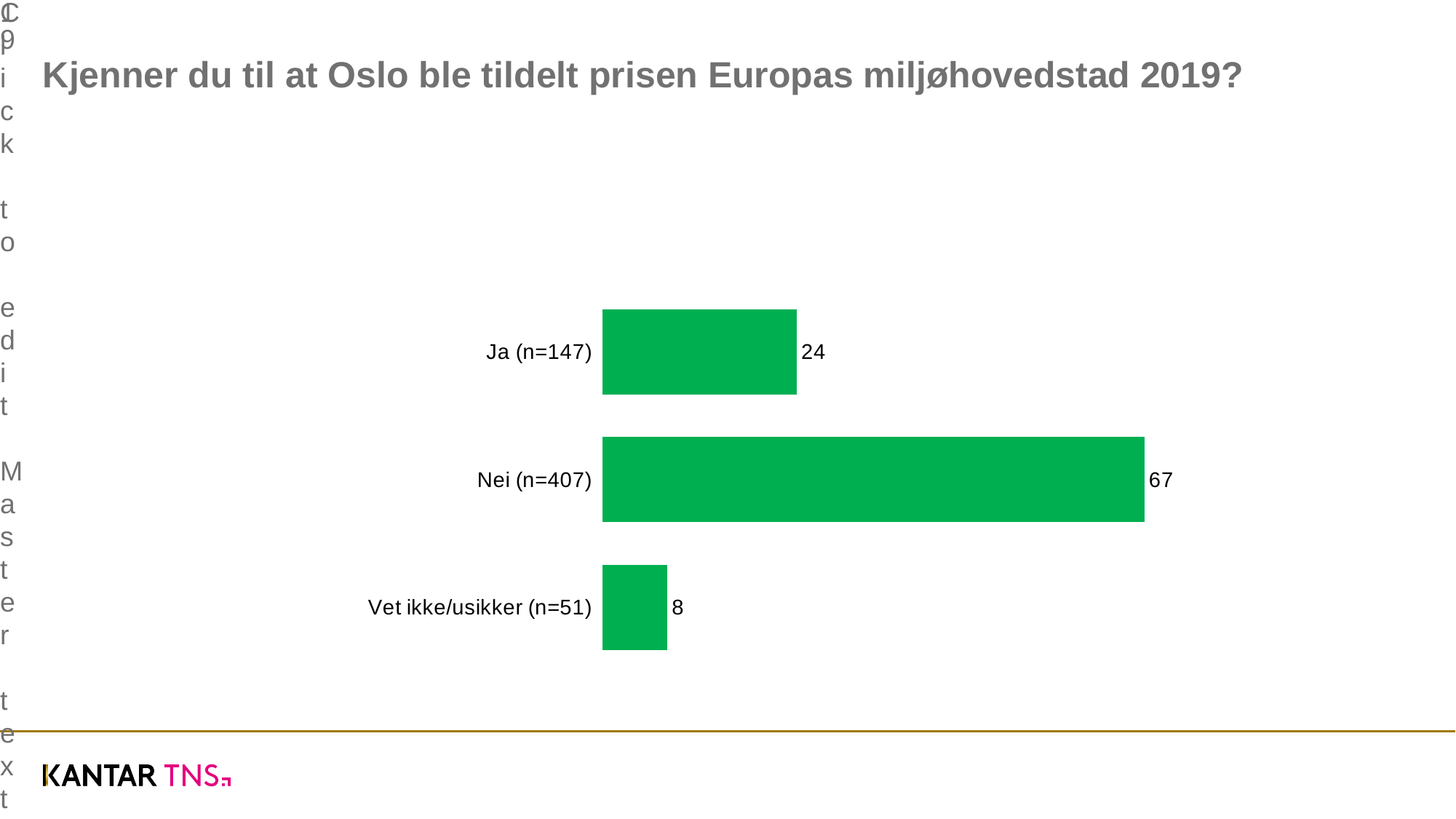

Click to edit Master text styles
19
# Kjenner du til at Oslo ble tildelt prisen Europas miljøhovedstad 2019?

### Chart

| Category | Total |
|---|---|
| Ja (n=147) | 24.0 |
| Nei (n=407) | 67.0 |
| Vet ikke/usikker (n=51) | 8.0 |